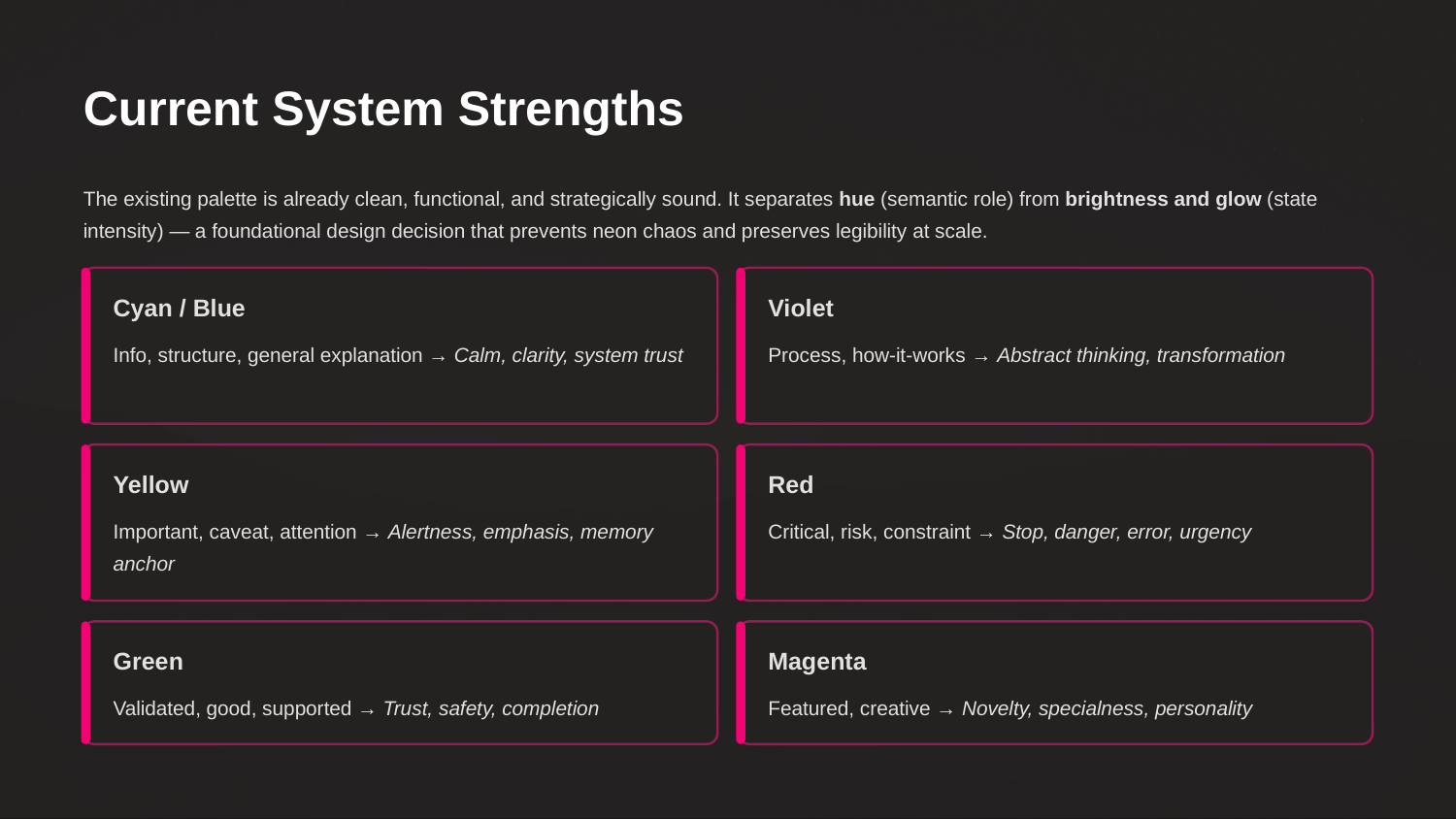

Current System Strengths
The existing palette is already clean, functional, and strategically sound. It separates hue (semantic role) from brightness and glow (state intensity) — a foundational design decision that prevents neon chaos and preserves legibility at scale.

Cyan / Blue
Violet
Info, structure, general explanation → Calm, clarity, system trust
Process, how-it-works → Abstract thinking, transformation

Yellow
Red
Important, caveat, attention → Alertness, emphasis, memory anchor
Critical, risk, constraint → Stop, danger, error, urgency

Green
Magenta
Validated, good, supported → Trust, safety, completion
Featured, creative → Novelty, specialness, personality